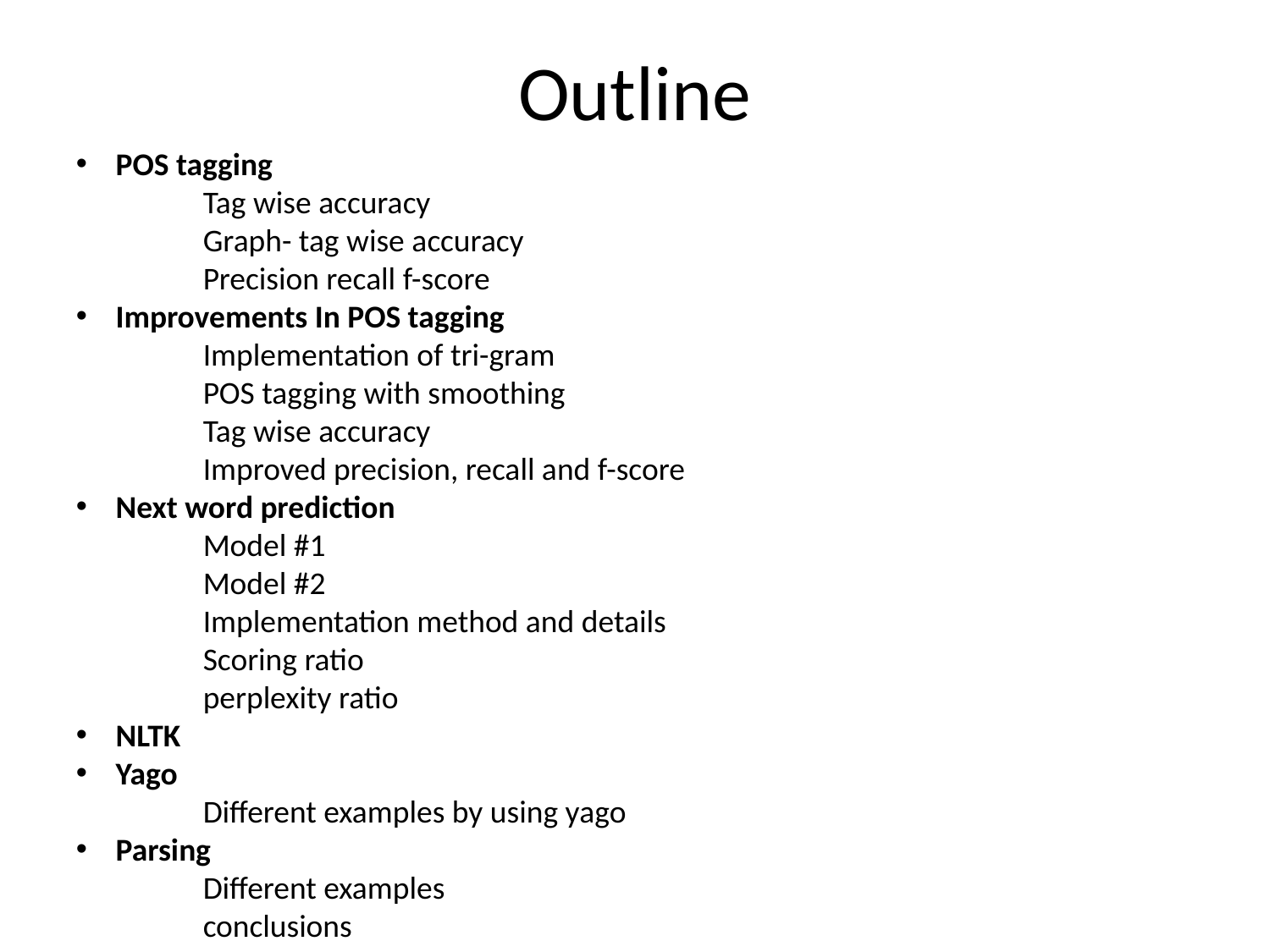

# Outline
POS tagging
	Tag wise accuracy
	Graph- tag wise accuracy
	Precision recall f-score
Improvements In POS tagging
	Implementation of tri-gram
	POS tagging with smoothing
	Tag wise accuracy
	Improved precision, recall and f-score
Next word prediction
	Model #1
	Model #2
	Implementation method and details
	Scoring ratio
	perplexity ratio
NLTK
Yago
Different examples by using yago
Parsing
Different examples
conclusions